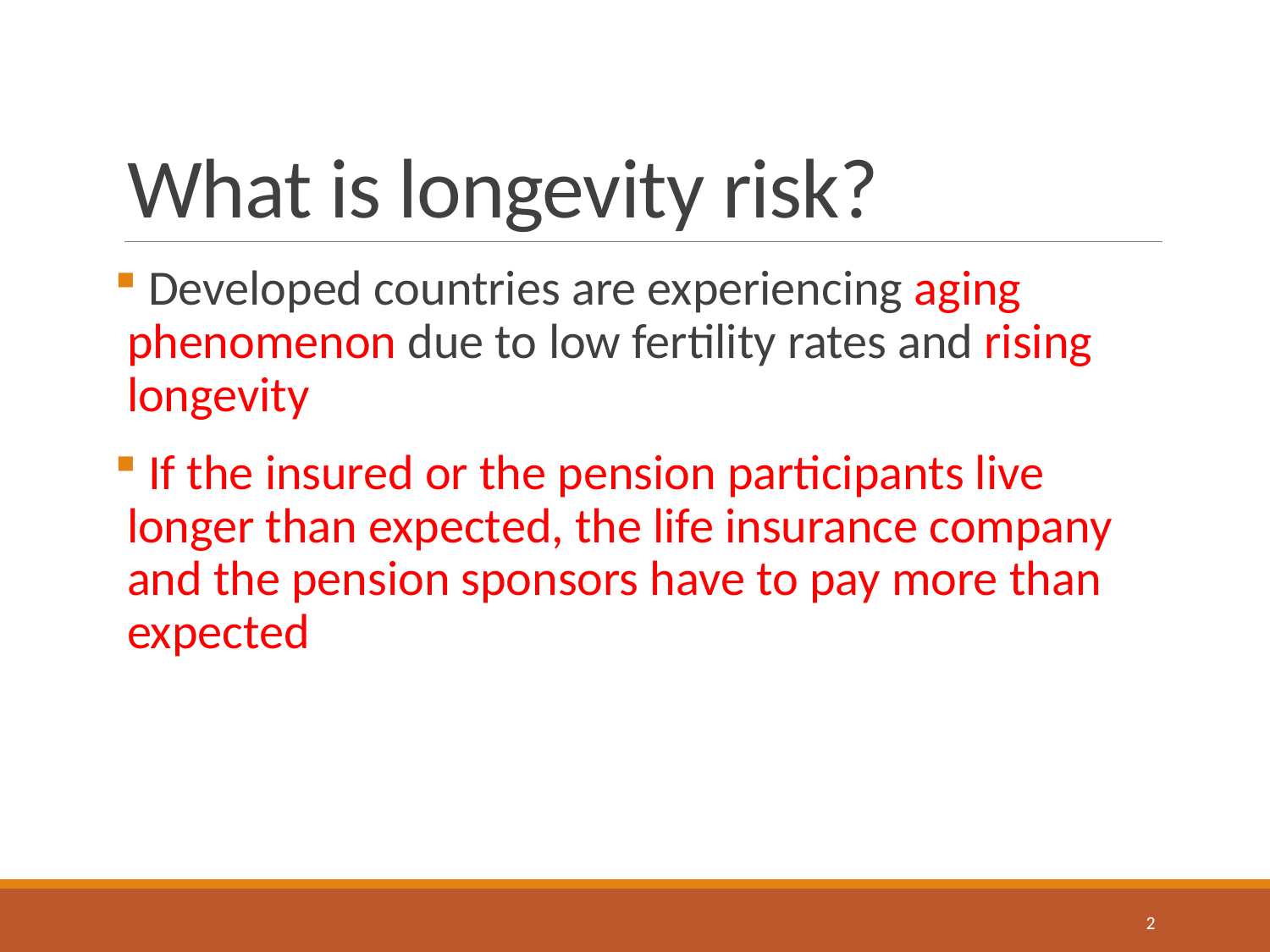

# What is longevity risk?
 Developed countries are experiencing aging phenomenon due to low fertility rates and rising longevity
 If the insured or the pension participants live longer than expected, the life insurance company and the pension sponsors have to pay more than expected
2